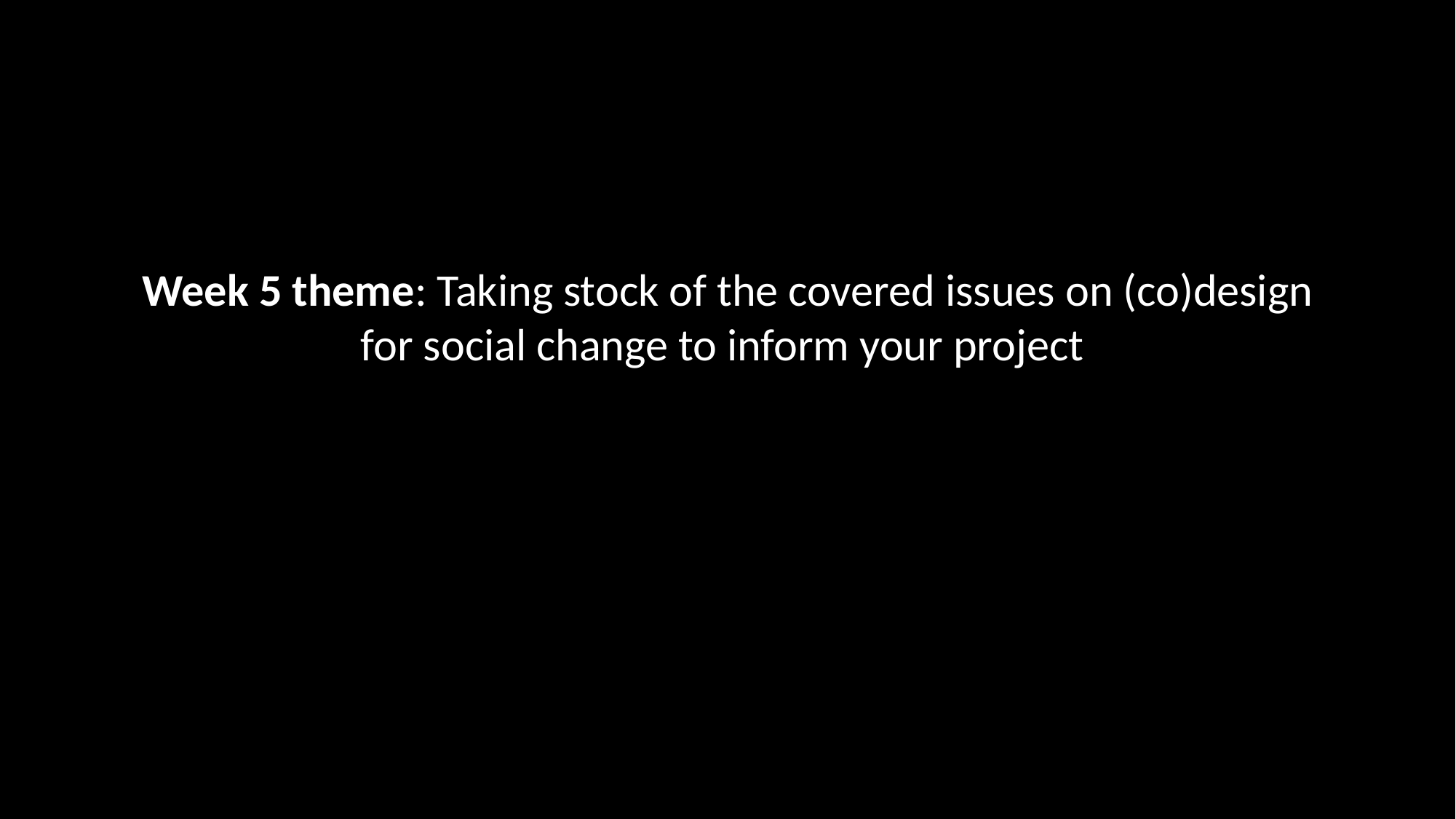

# Week 5 theme: Taking stock of the covered issues on (co)design for social change to inform your project